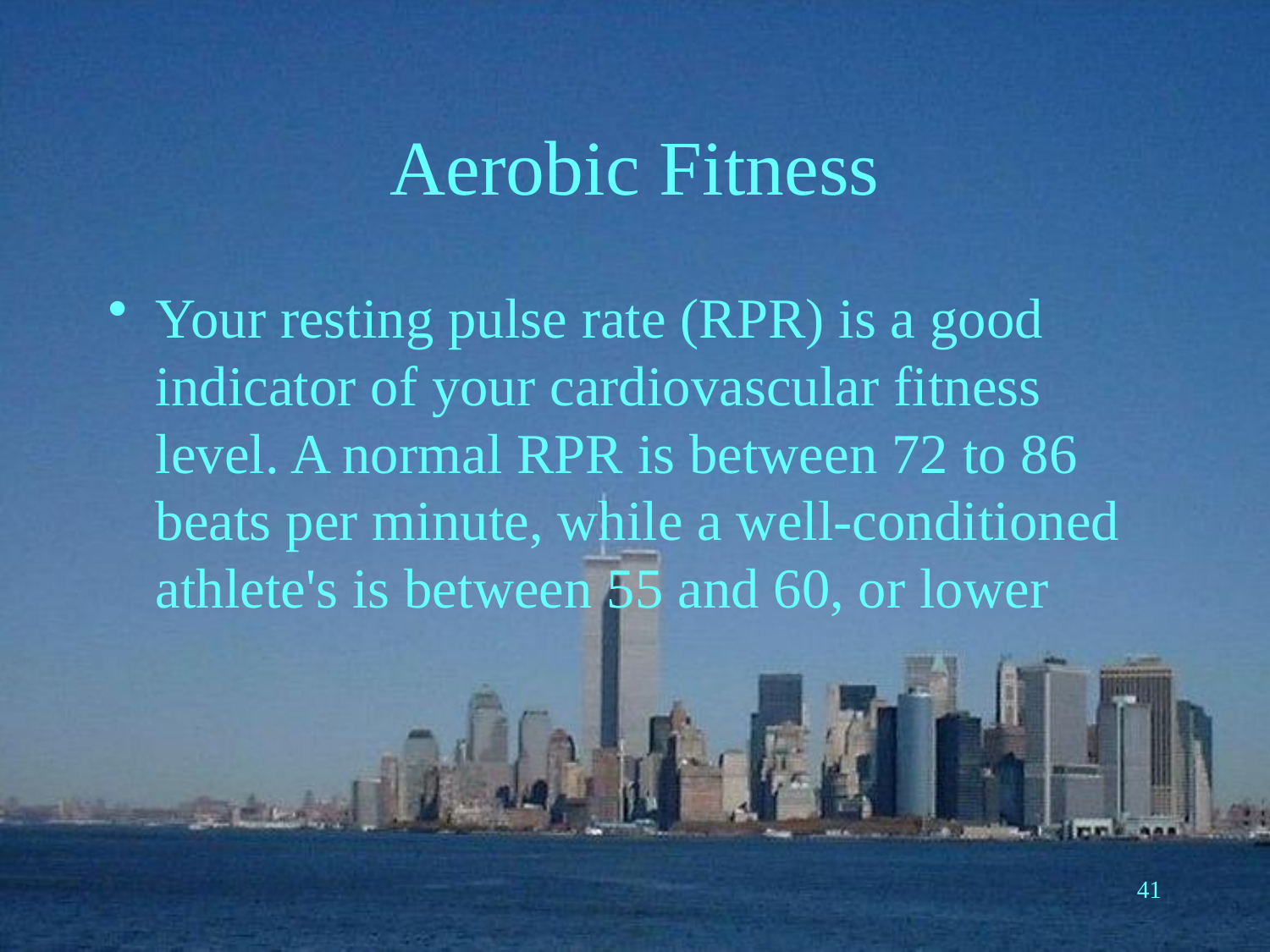

# Aerobic Fitness
Your resting pulse rate (RPR) is a good indicator of your cardiovascular fitness level. A normal RPR is between 72 to 86 beats per minute, while a well-conditioned athlete's is between 55 and 60, or lower
41